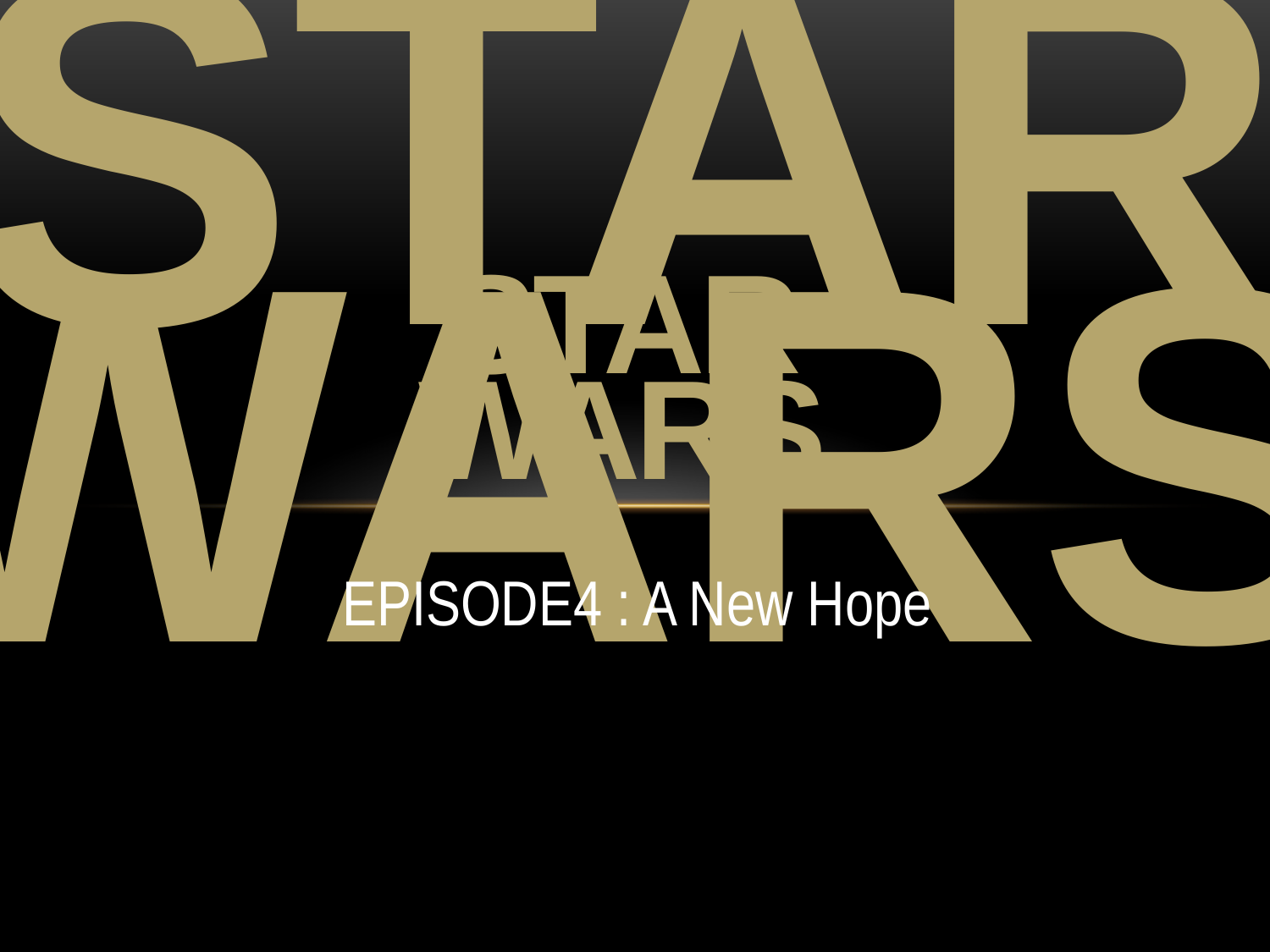

STAR
WARS
STAR
WARS
EPISODE4 : A New Hope
Mogami Studio
Presents